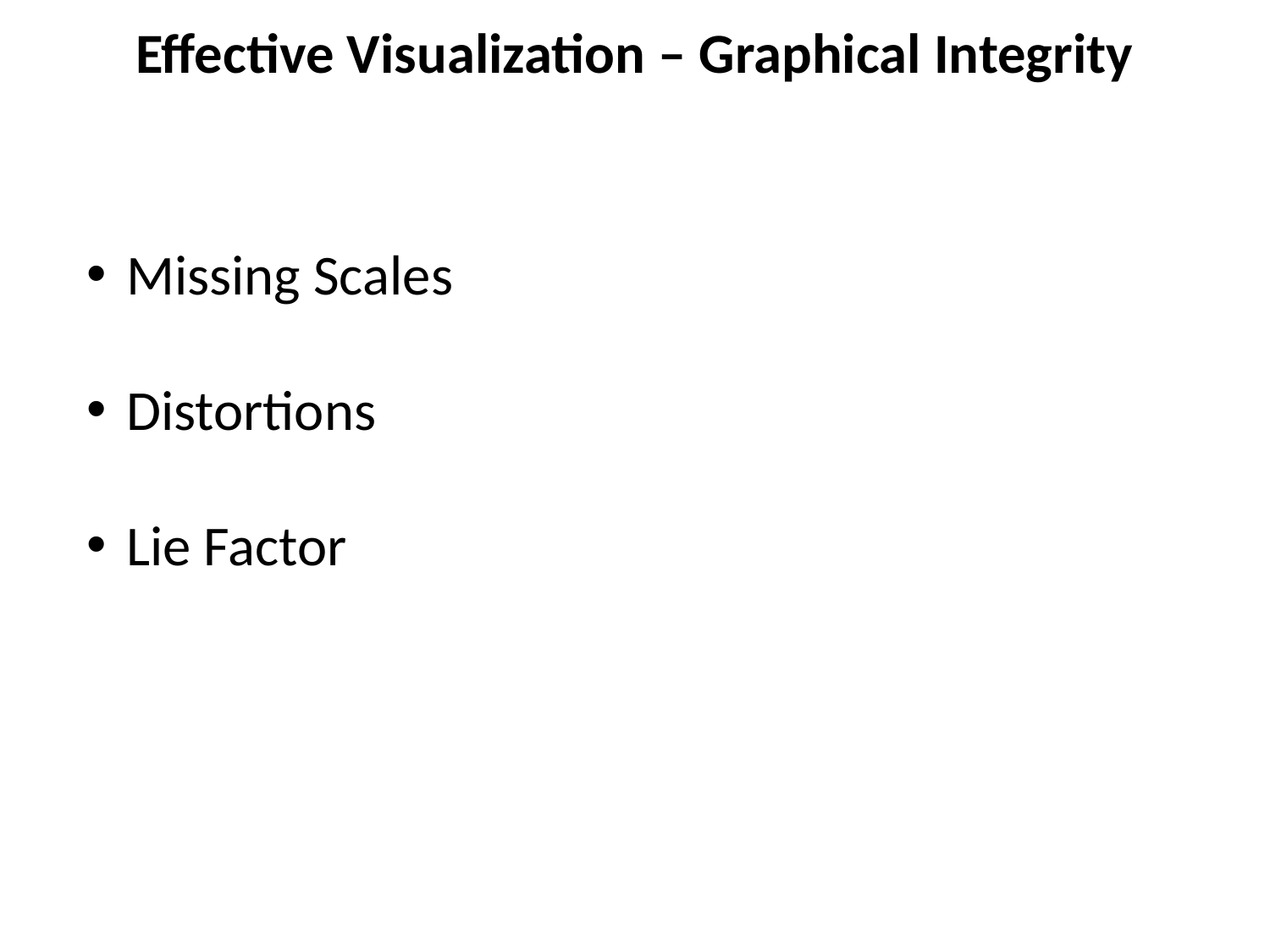

Effective Visualization – Graphical Integrity
Missing Scales

Distortions

Lie Factor